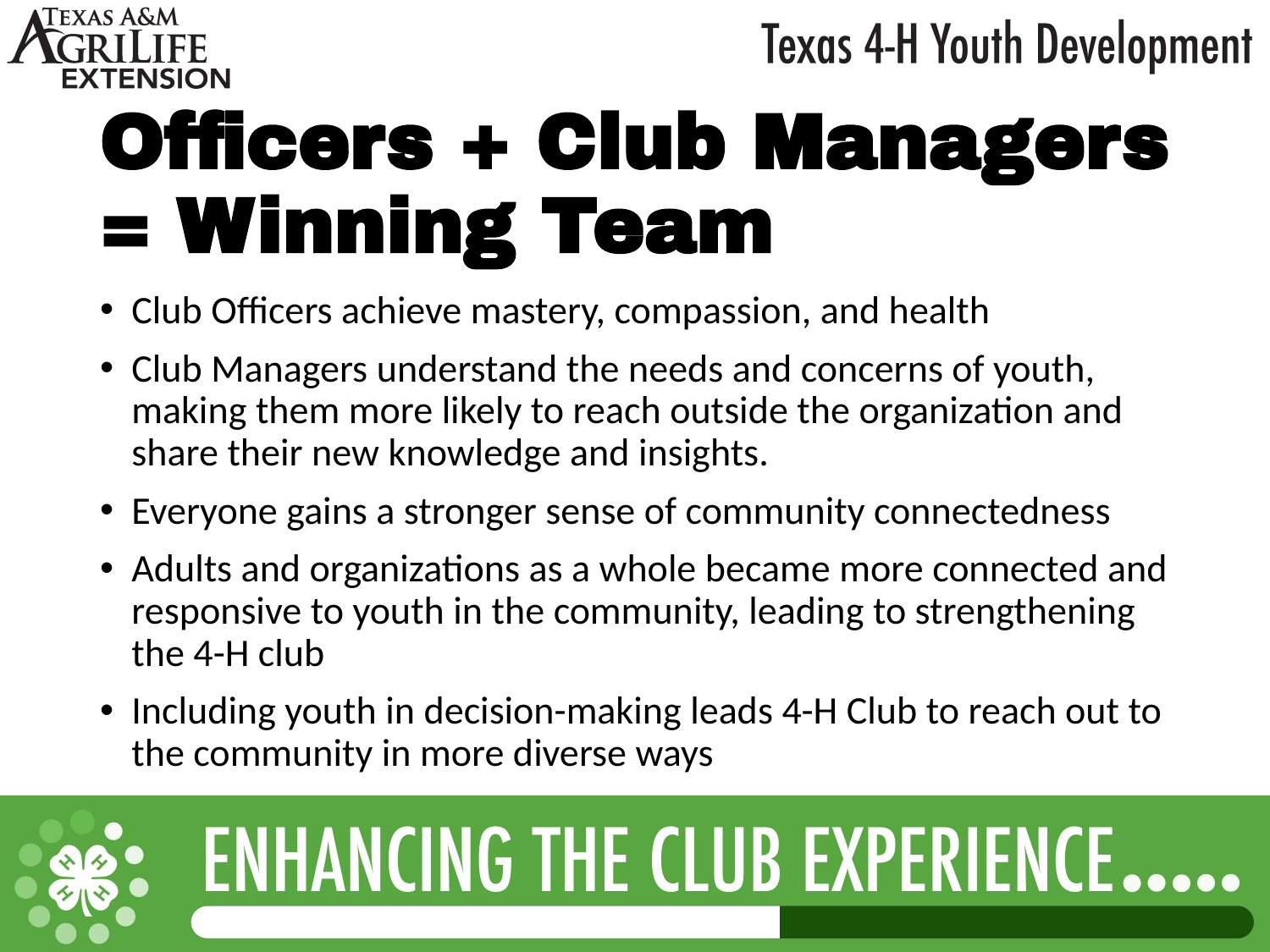

# Officers + Club Managers = Winning Team
Club Officers achieve mastery, compassion, and health
Club Managers understand the needs and concerns of youth, making them more likely to reach outside the organization and share their new knowledge and insights.
Everyone gains a stronger sense of community connectedness
Adults and organizations as a whole became more connected and responsive to youth in the community, leading to strengthening the 4-H club
Including youth in decision-making leads 4-H Club to reach out to the community in more diverse ways